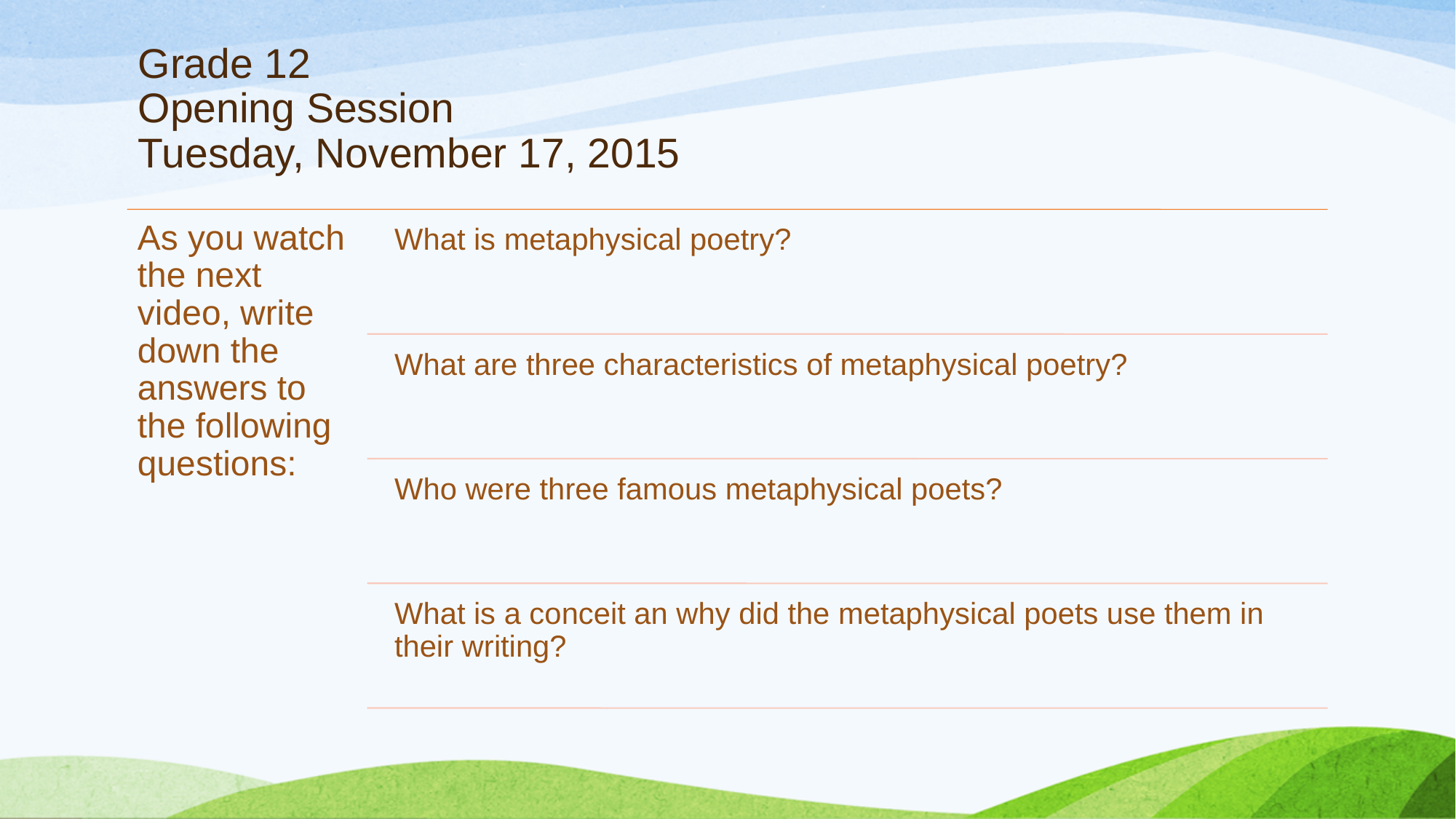

# Grade 12 Opening Session Tuesday, November 17, 2015
As you watch the next video, write down the answers to the following questions:
What is metaphysical poetry?
What are three characteristics of metaphysical poetry?
Who were three famous metaphysical poets?
What is a conceit an why did the metaphysical poets use them in their writing?